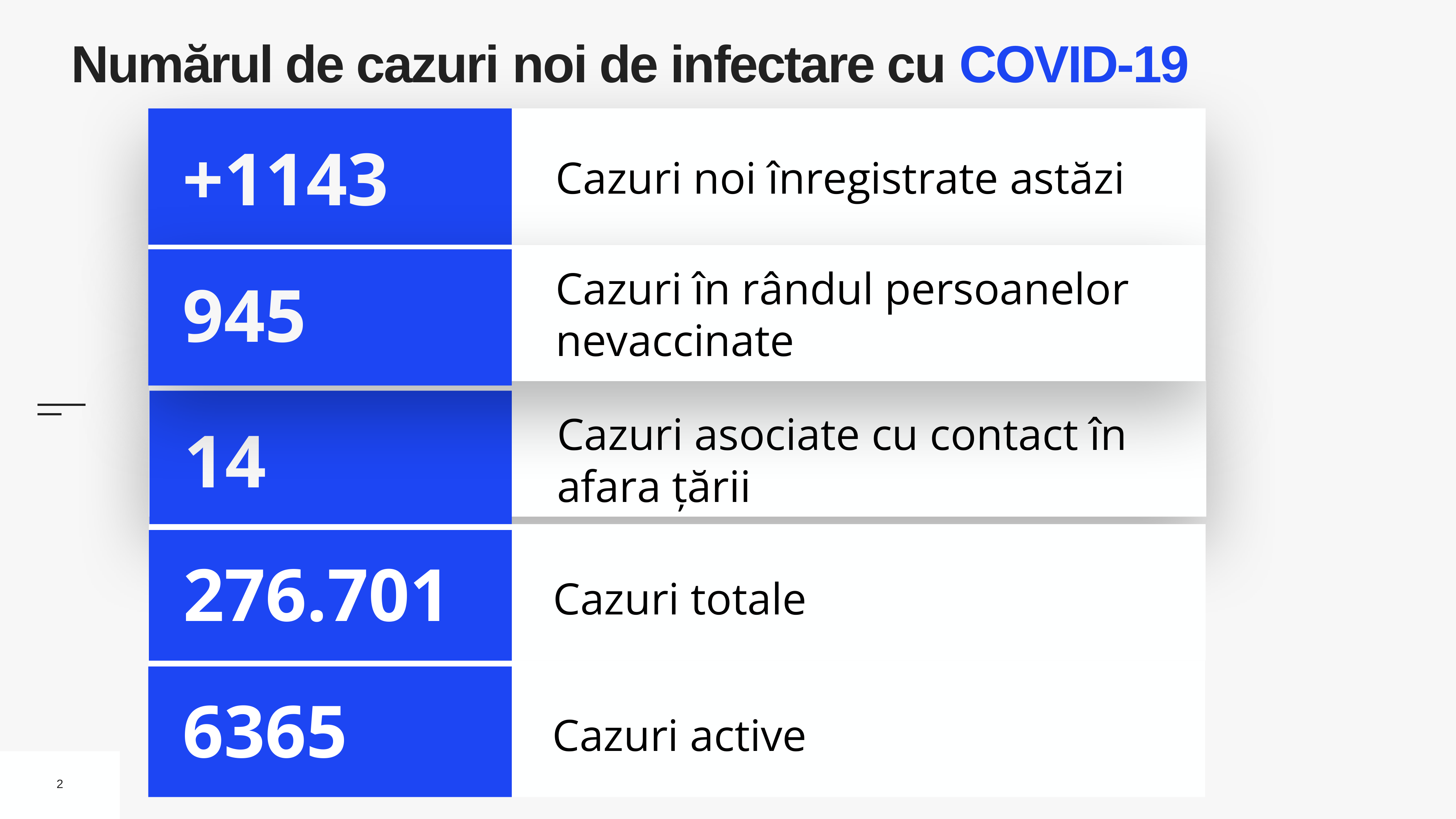

# Numărul de cazuri noi de infectare cu COVID-19

Cazuri noi înregistrate astăzi

+1143

Cazuri în rândul persoanelor nevaccinate

945

Cazuri asociate cu contact în afara țării

14

Cazuri totale

276.701

Cazuri active

6365
2